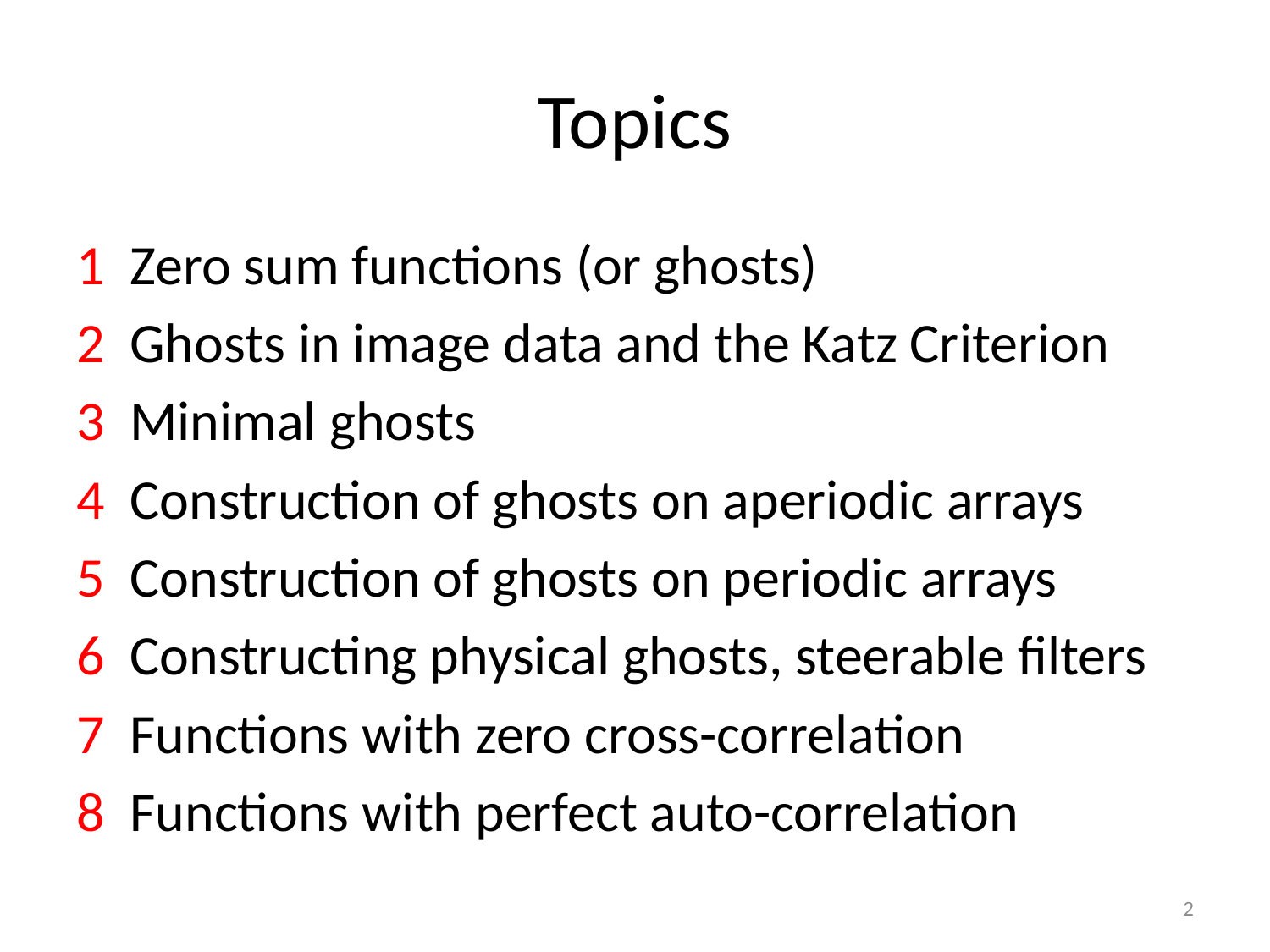

# Topics
1  Zero sum functions (or ghosts)
2  Ghosts in image data and the Katz Criterion
3  Minimal ghosts
4  Construction of ghosts on aperiodic arrays
5  Construction of ghosts on periodic arrays
6  Constructing physical ghosts, steerable filters
7  Functions with zero cross-correlation
8  Functions with perfect auto-correlation
2